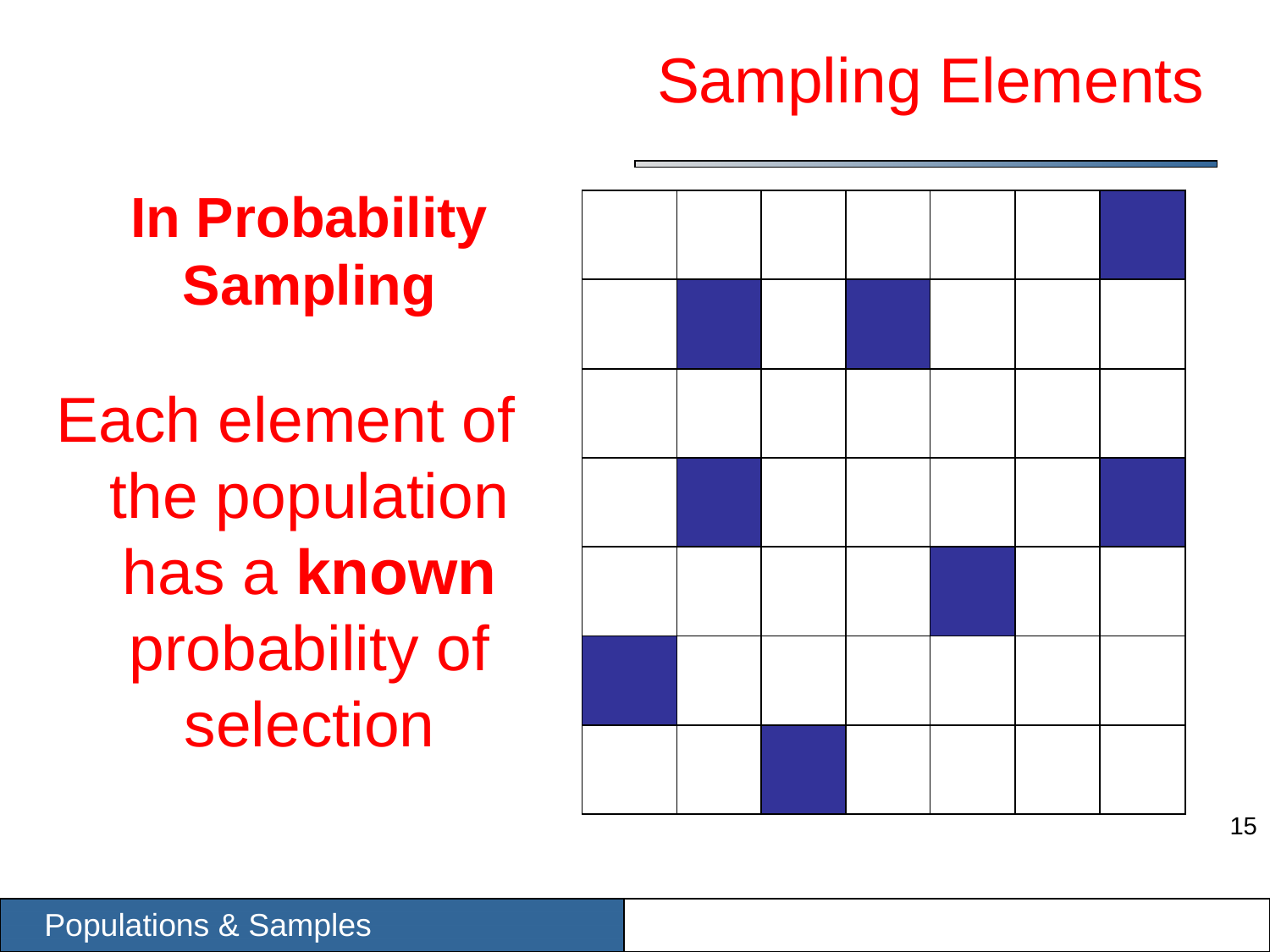

# Sampling Elements
   In Probability Sampling

Each element of the population has a known probability of selection

|  |  |  |  |  |  |  |
| --- | --- | --- | --- | --- | --- | --- |
|  |  |  |  |  |  |  |
|  |  |  |  |  |  |  |
|  |  |  |  |  |  |  |
|  |  |  |  |  |  |  |
|  |  |  |  |  |  |  |
|  |  |  |  |  |  |  |